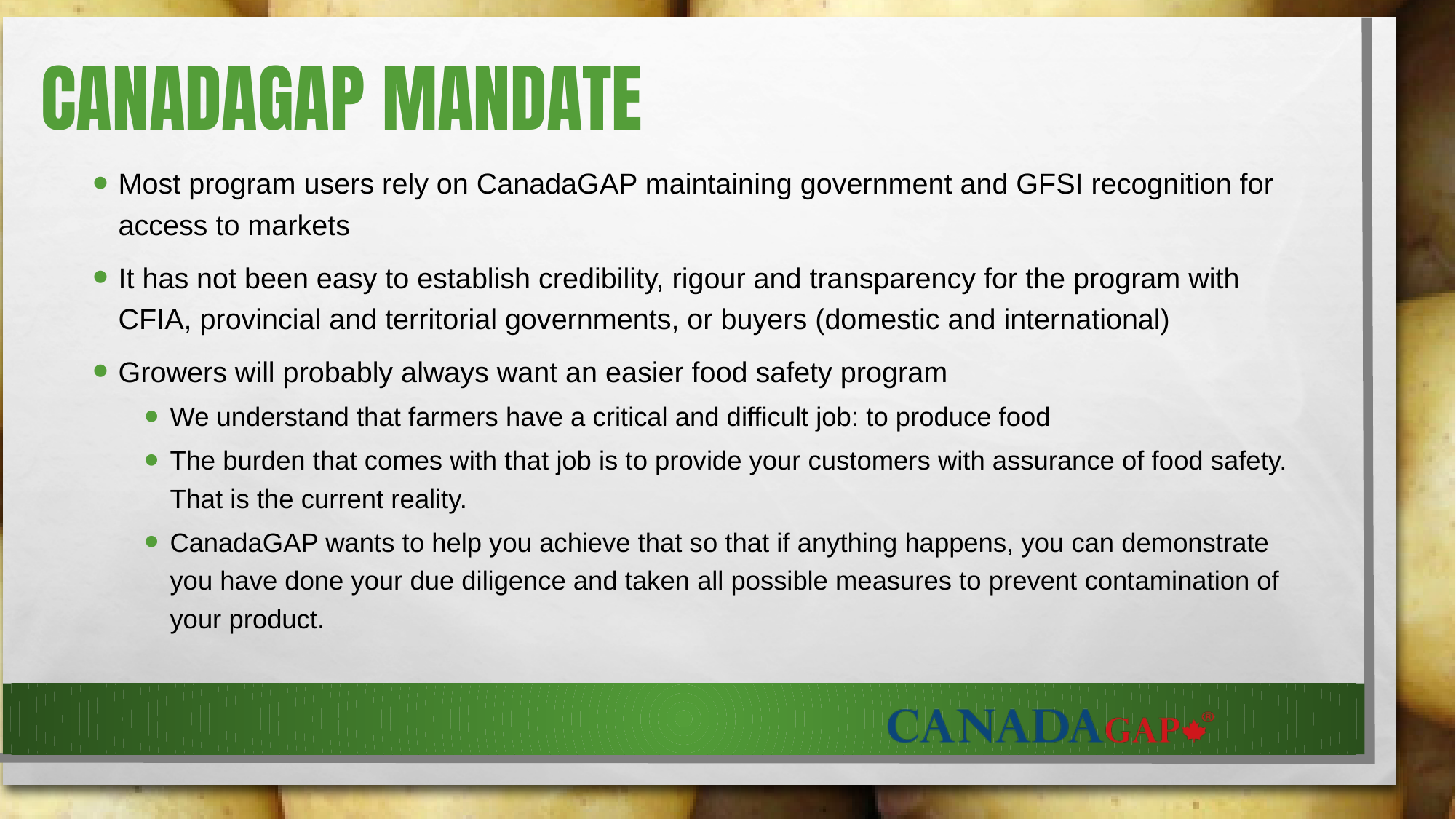

# CanadaGAP mandate
Most program users rely on CanadaGAP maintaining government and GFSI recognition for access to markets
It has not been easy to establish credibility, rigour and transparency for the program with CFIA, provincial and territorial governments, or buyers (domestic and international)
Growers will probably always want an easier food safety program
We understand that farmers have a critical and difficult job: to produce food
The burden that comes with that job is to provide your customers with assurance of food safety. That is the current reality.
CanadaGAP wants to help you achieve that so that if anything happens, you can demonstrate you have done your due diligence and taken all possible measures to prevent contamination of your product.